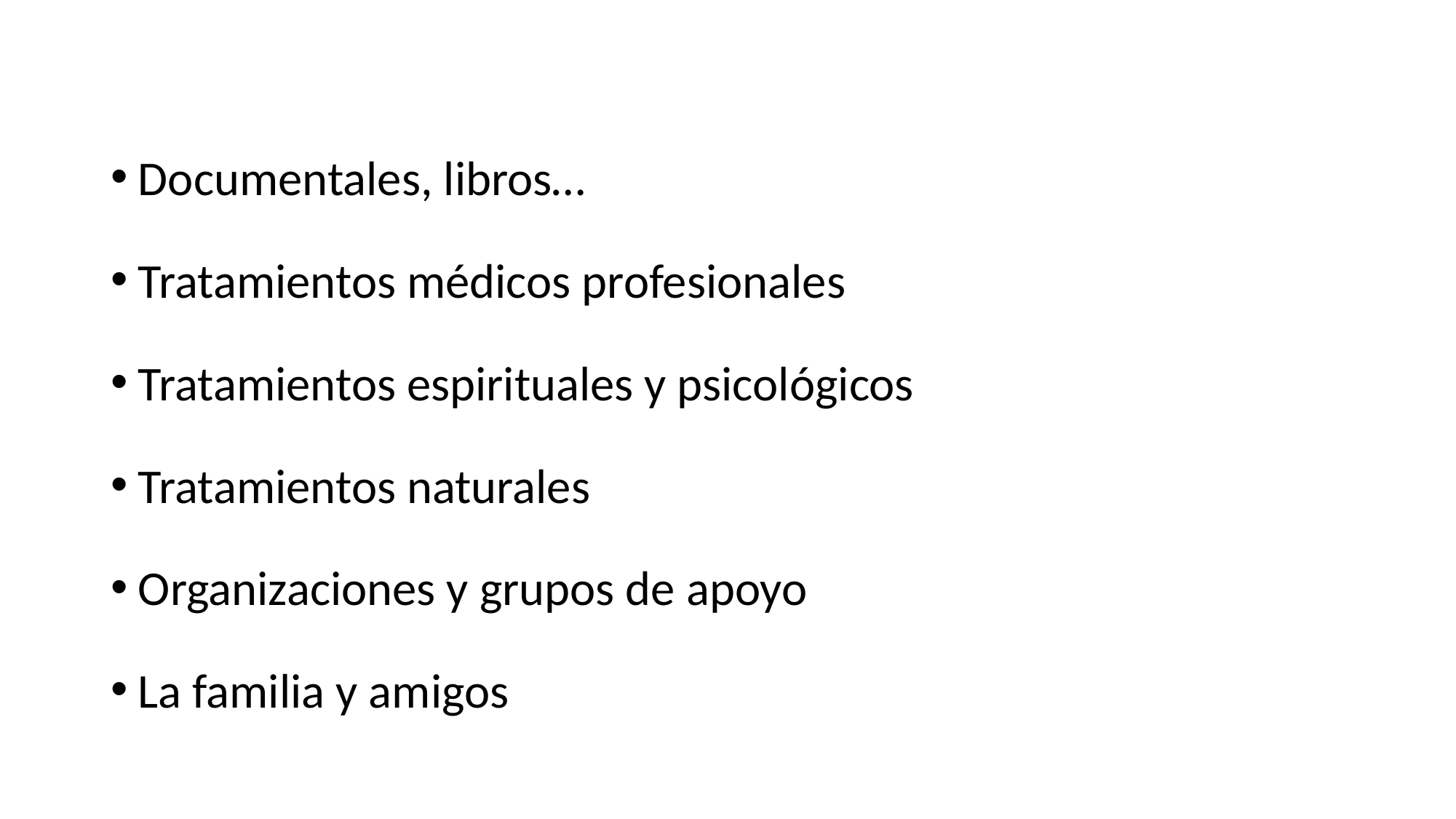

Documentales, libros…
Tratamientos médicos profesionales
Tratamientos espirituales y psicológicos
Tratamientos naturales
Organizaciones y grupos de apoyo
La familia y amigos